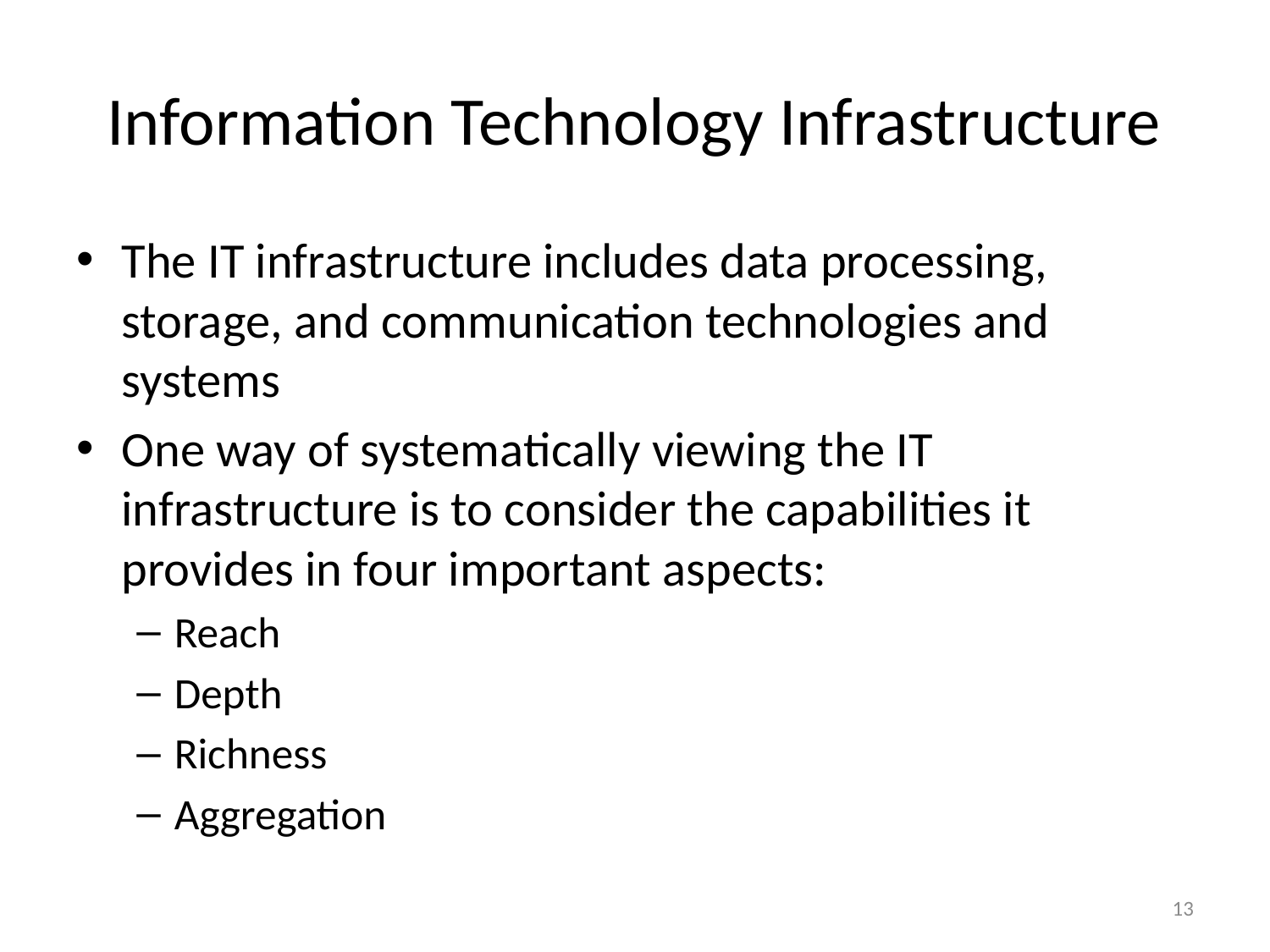

# Information Technology Infrastructure
The IT infrastructure includes data processing, storage, and communication technologies and systems
One way of systematically viewing the IT infrastructure is to consider the capabilities it provides in four important aspects:
Reach
Depth
Richness
Aggregation
13